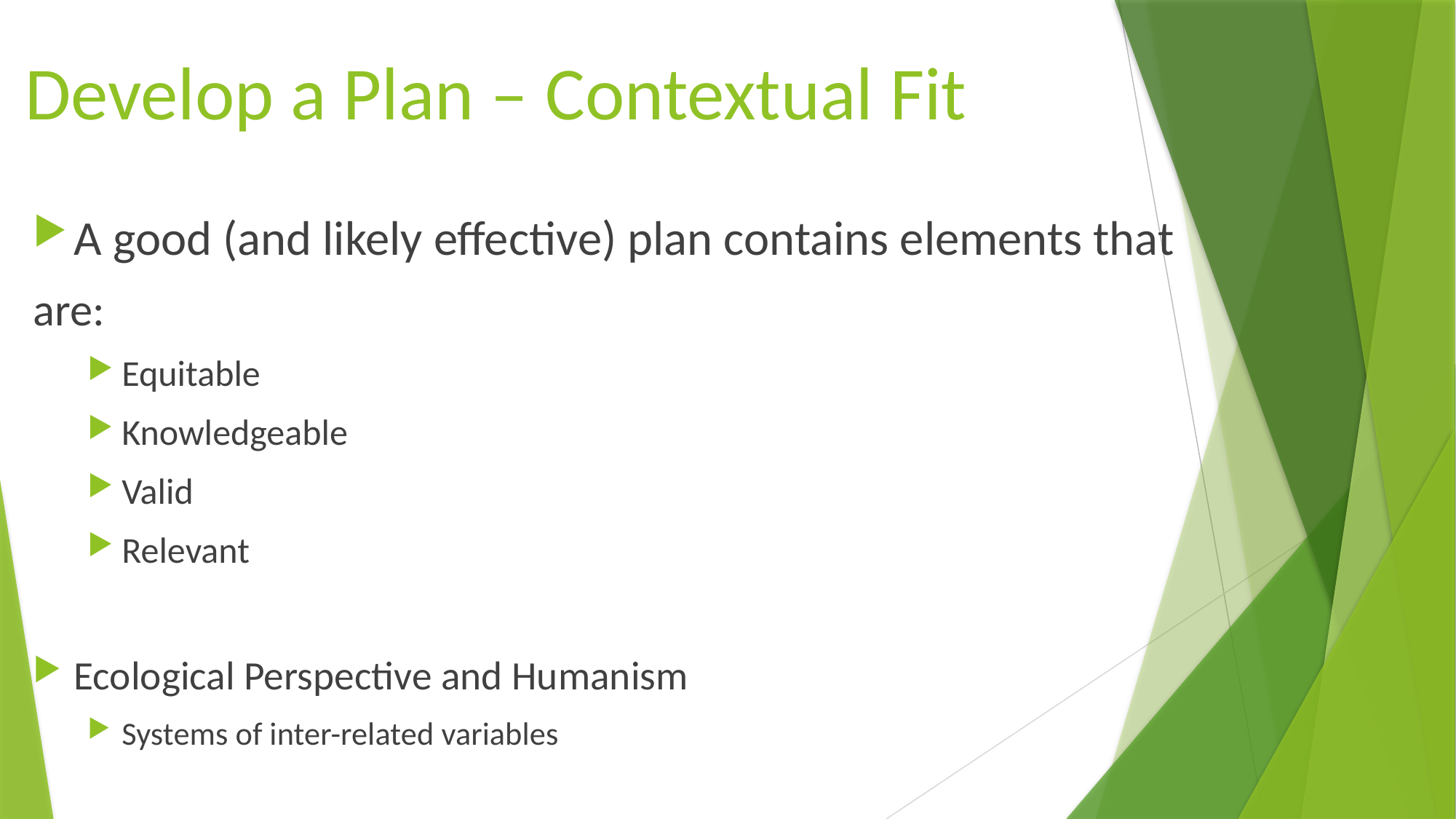

# Develop a Plan – Contextual Fit
A good (and likely effective) plan contains elements that
are:
Equitable
Knowledgeable
Valid
Relevant

Ecological Perspective and Humanism
Systems of inter-related variables